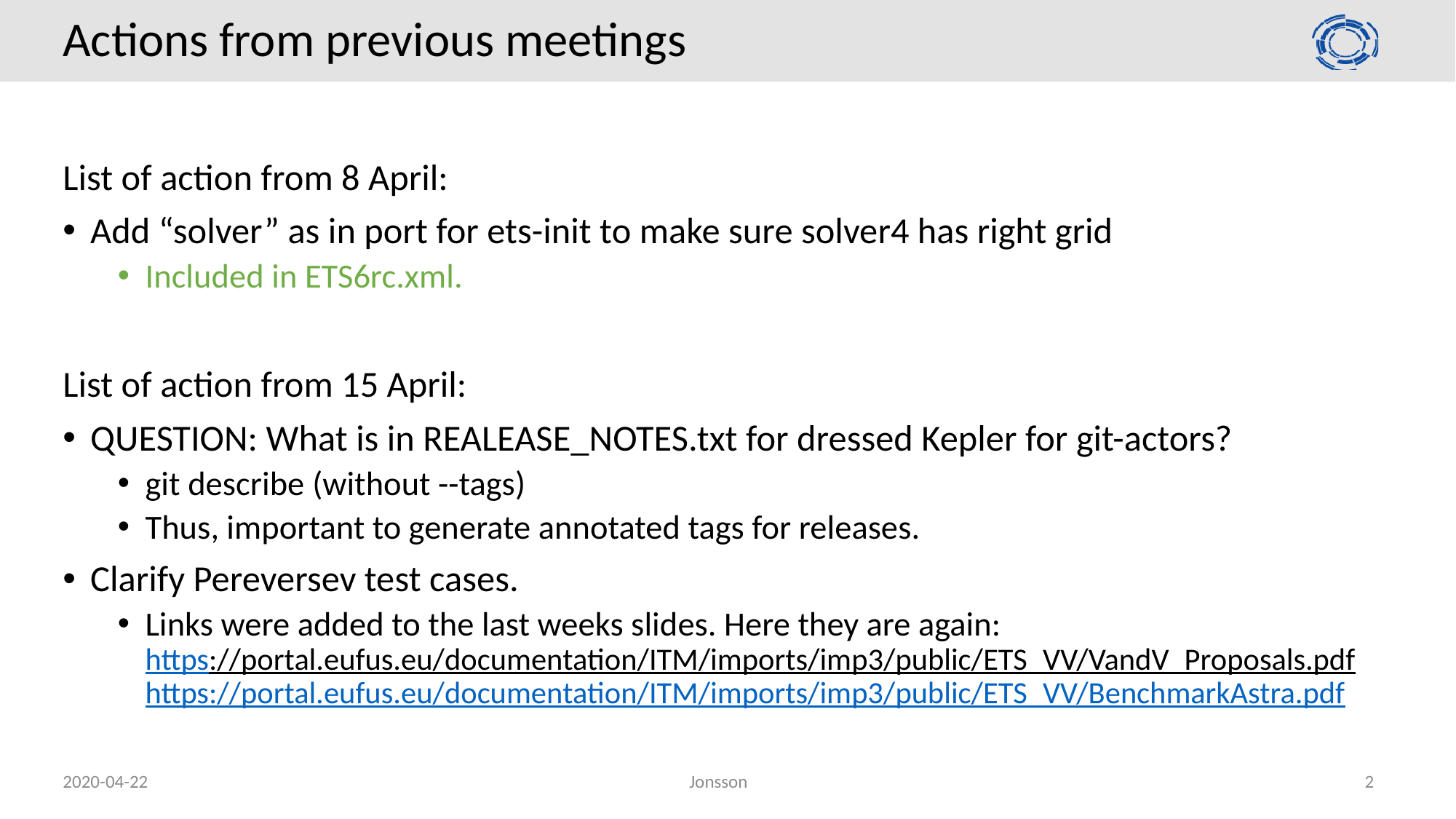

# Actions from previous meetings
List of action from 8 April:
Add “solver” as in port for ets-init to make sure solver4 has right grid
Included in ETS6rc.xml.

List of action from 15 April:
QUESTION: What is in REALEASE_NOTES.txt for dressed Kepler for git-actors?
git describe (without --tags)
Thus, important to generate annotated tags for releases.
Clarify Pereversev test cases.
Links were added to the last weeks slides. Here they are again:
https://portal.eufus.eu/documentation/ITM/imports/imp3/public/ETS_VV/VandV_Proposals.pdf
https://portal.eufus.eu/documentation/ITM/imports/imp3/public/ETS_VV/BenchmarkAstra.pdf

2020-04-22
Jonsson
2